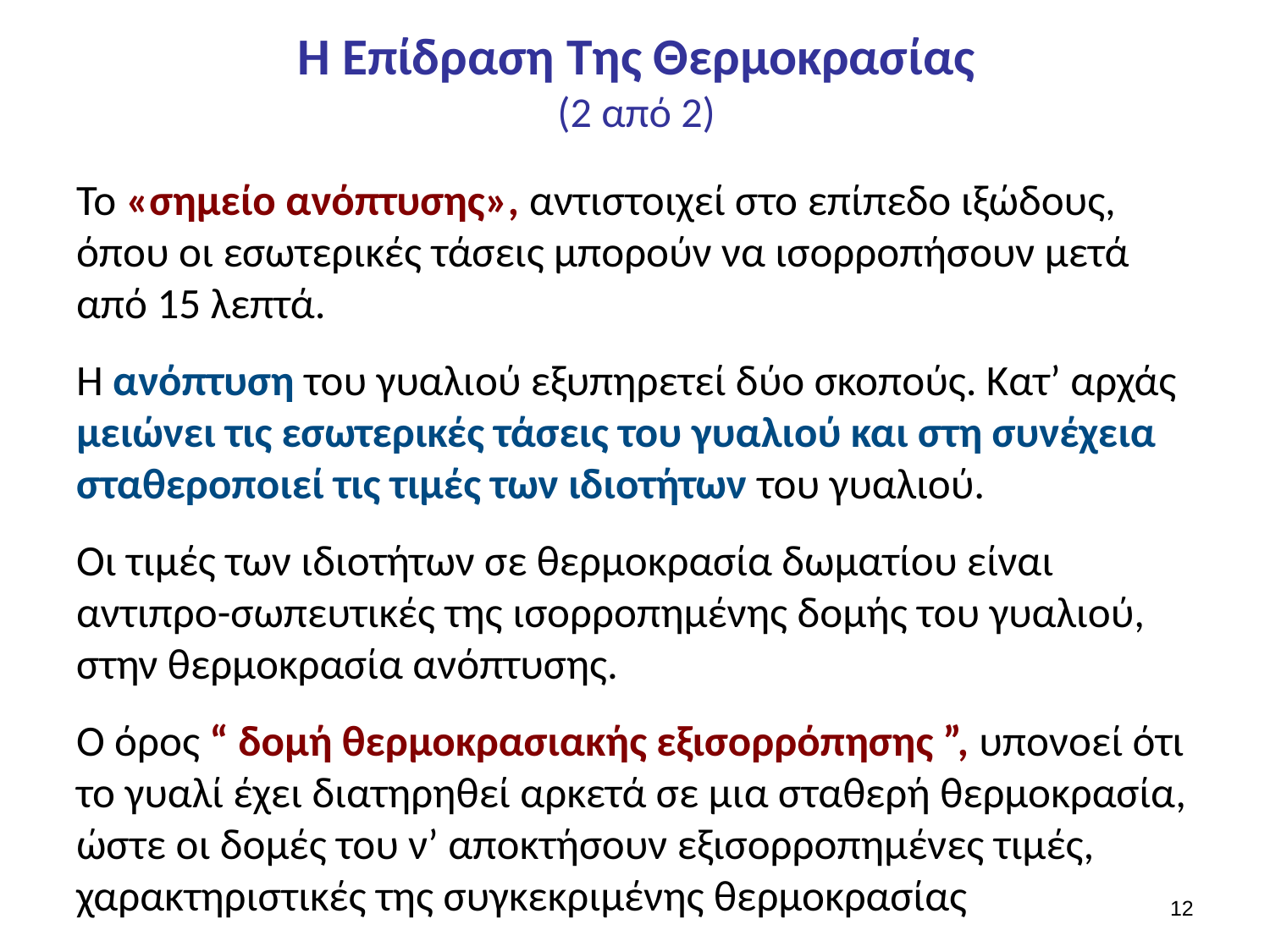

# Η Επίδραση Της Θερμοκρασίας (2 από 2)
Το «σημείο ανόπτυσης», αντιστοιχεί στο επίπεδο ιξώδους, όπου οι εσωτερικές τάσεις μπορούν να ισορροπήσουν μετά από 15 λεπτά.
Η ανόπτυση του γυαλιού εξυπηρετεί δύο σκοπούς. Κατ’ αρχάς μειώνει τις εσωτερικές τάσεις του γυαλιού και στη συνέχεια σταθεροποιεί τις τιμές των ιδιοτήτων του γυαλιού.
Οι τιμές των ιδιοτήτων σε θερμοκρασία δωματίου είναι αντιπρο-σωπευτικές της ισορροπημένης δομής του γυαλιού, στην θερμοκρασία ανόπτυσης.
Ο όρος “ δομή θερμοκρασιακής εξισορρόπησης ”, υπονοεί ότι το γυαλί έχει διατηρηθεί αρκετά σε μια σταθερή θερμοκρασία, ώστε οι δομές του ν’ αποκτήσουν εξισορροπημένες τιμές, χαρακτηριστικές της συγκεκριμένης θερμοκρασίας

12